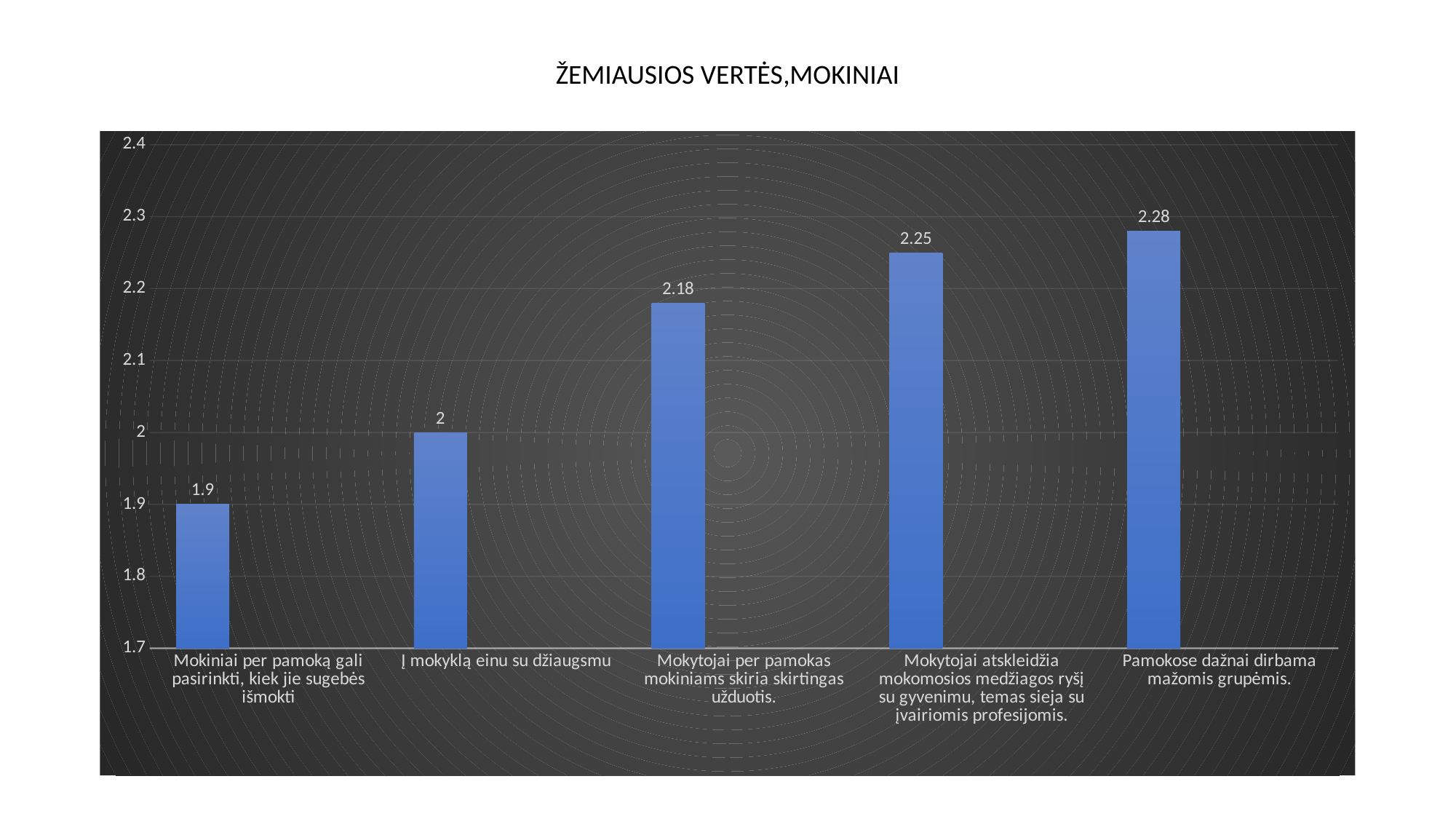

# ŽEMIAUSIOS VERTĖS,MOKINIAI

### Chart

| Category | 1 seka | 2 seka | 3 seka |
|---|---|---|---|
| Mokiniai per pamoką gali pasirinkti, kiek jie sugebės išmokti | 1.9 | None | None |
| Į mokyklą einu su džiaugsmu | 2.0 | None | None |
| Mokytojai per pamokas mokiniams skiria skirtingas užduotis. | 2.18 | None | None |
| Mokytojai atskleidžia mokomosios medžiagos ryšį su gyvenimu, temas sieja su įvairiomis profesijomis. | 2.25 | None | None |
| Pamokose dažnai dirbama mažomis grupėmis. | 2.28 | None | None |